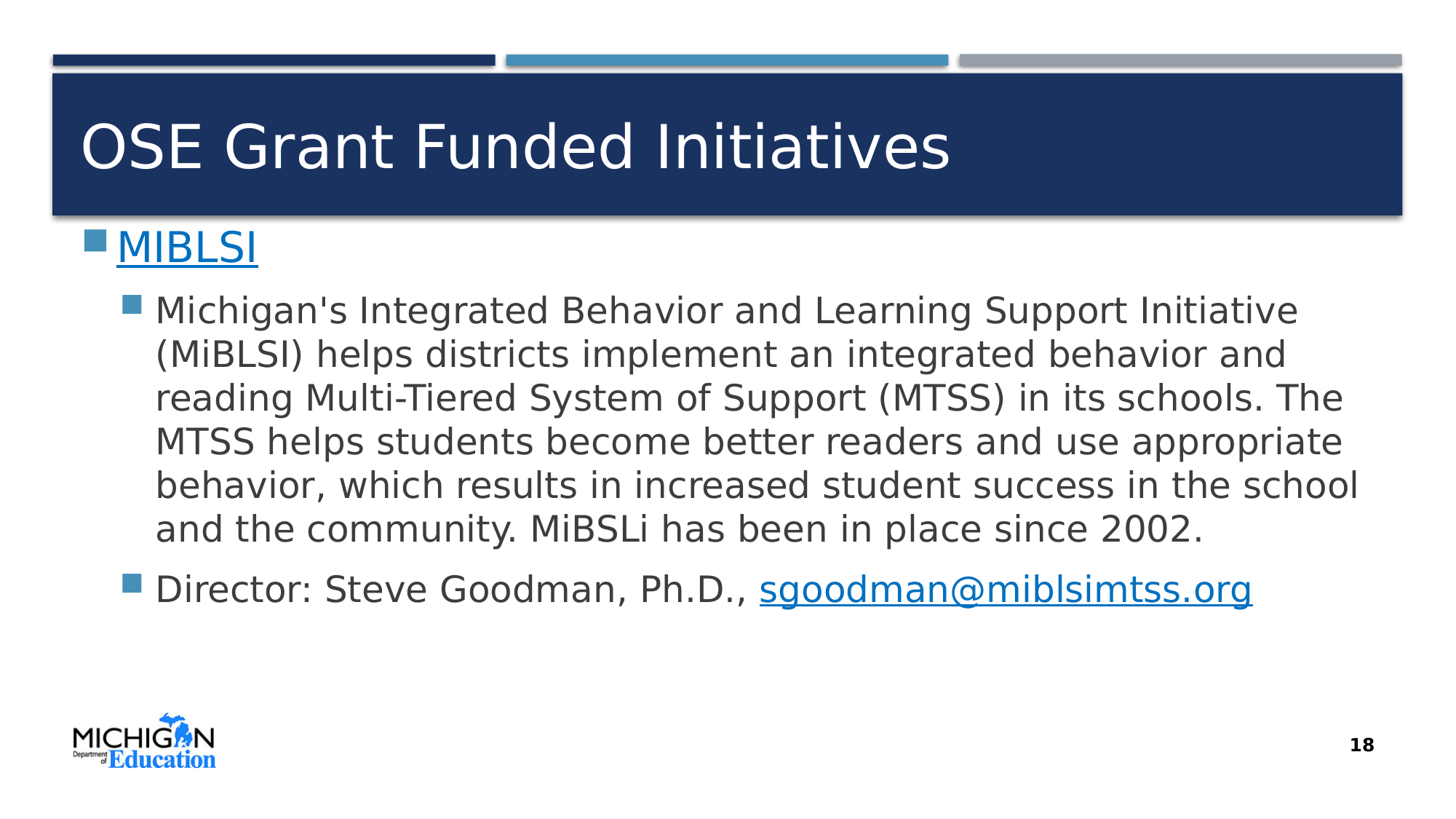

# OSE Grant Funded Initiatives
MIBLSI
Michigan's Integrated Behavior and Learning Support Initiative (MiBLSI) helps districts implement an integrated behavior and reading Multi-Tiered System of Support (MTSS) in its schools. The MTSS helps students become better readers and use appropriate behavior, which results in increased student success in the school and the community. MiBSLi has been in place since 2002.
Director: Steve Goodman, Ph.D., sgoodman@miblsimtss.org

18